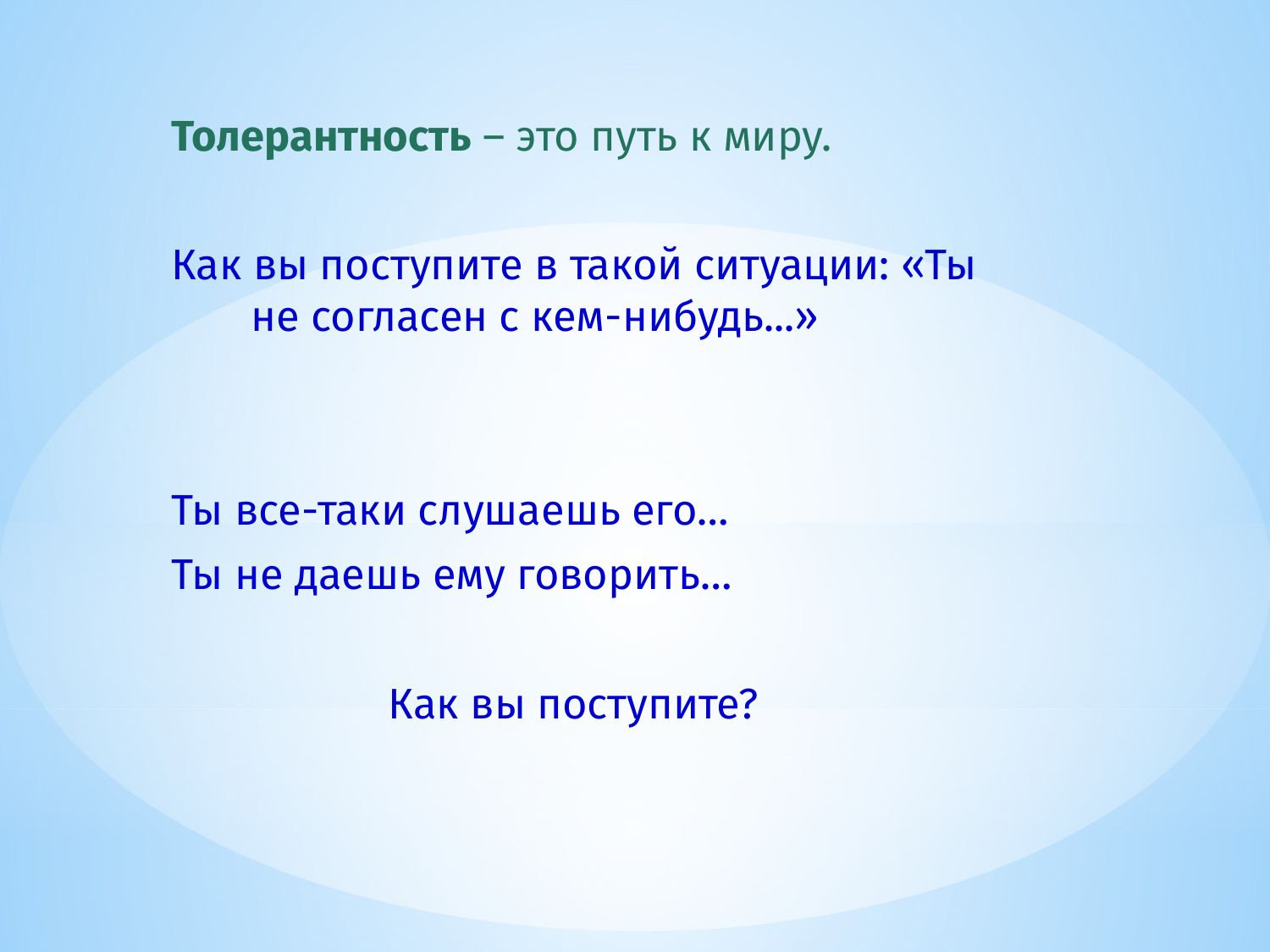

Толерантность – это путь к миру.

Как вы поступите в такой ситуации: «Ты не согласен с кем-нибудь...»

Ты все-таки слушаешь его…
Ты не даешь ему говорить…

                   Как вы поступите?